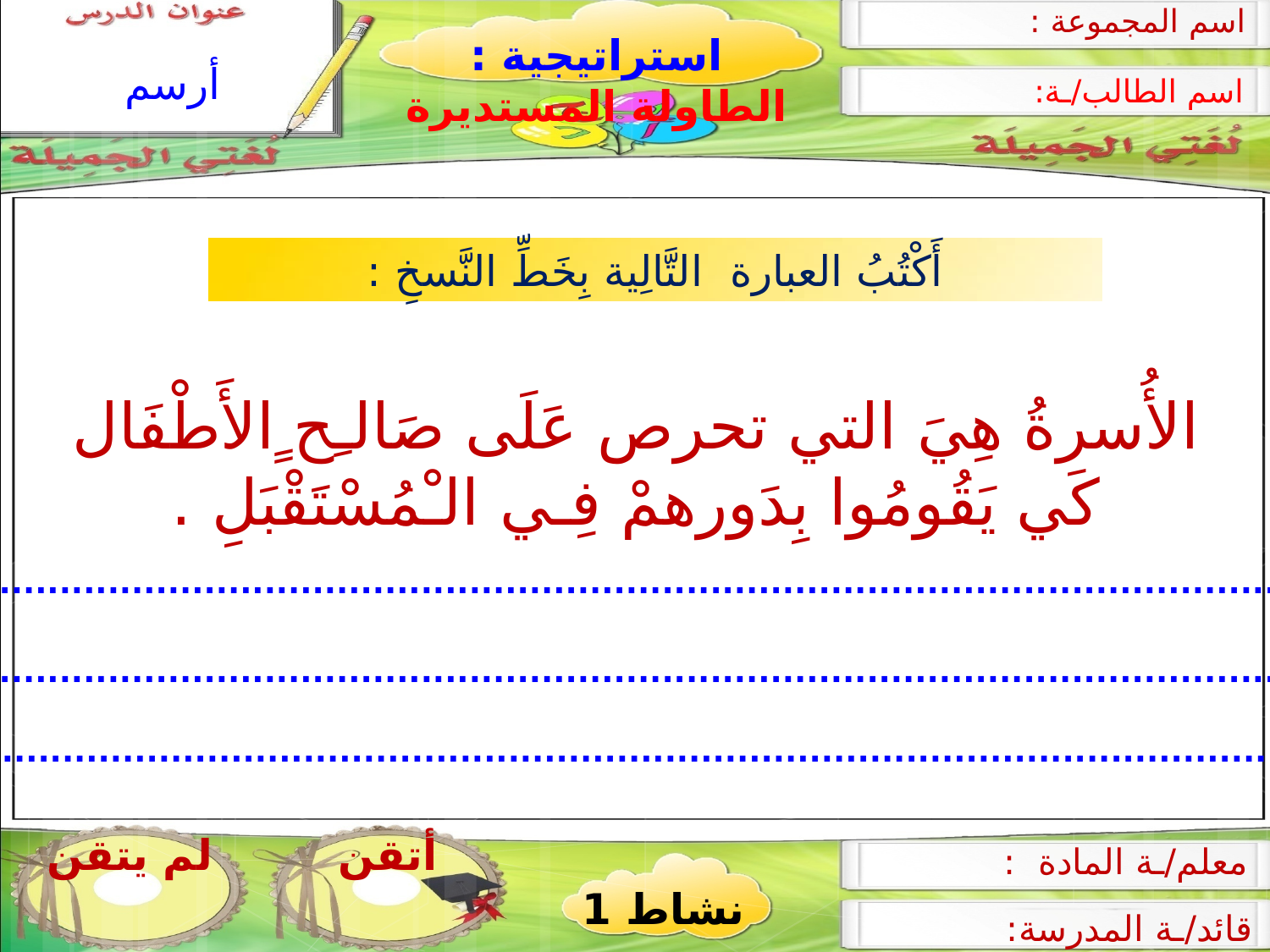

اسم المجموعة :
استراتيجية : الطاولة المستديرة
أرسم

اسم الطالب/ـة:
أَكْتُبُ العبارة  التَّالِية بِخَطِّ النَّسخِ :
الأُسرةُ هِيَ التي تحرص عَلَى صَالـِح ٍالأَطْفَال كَي يَقُومُوا بِدَورهمْ فِـي الـْمُسْتَقْبَلِ .
.................................................................................................................................
.................................................................................................................................
.................................................................................................................................
لم يتقن
أتقن
معلم/ـة المادة  :
نشاط 1
قائد/ـة المدرسة: